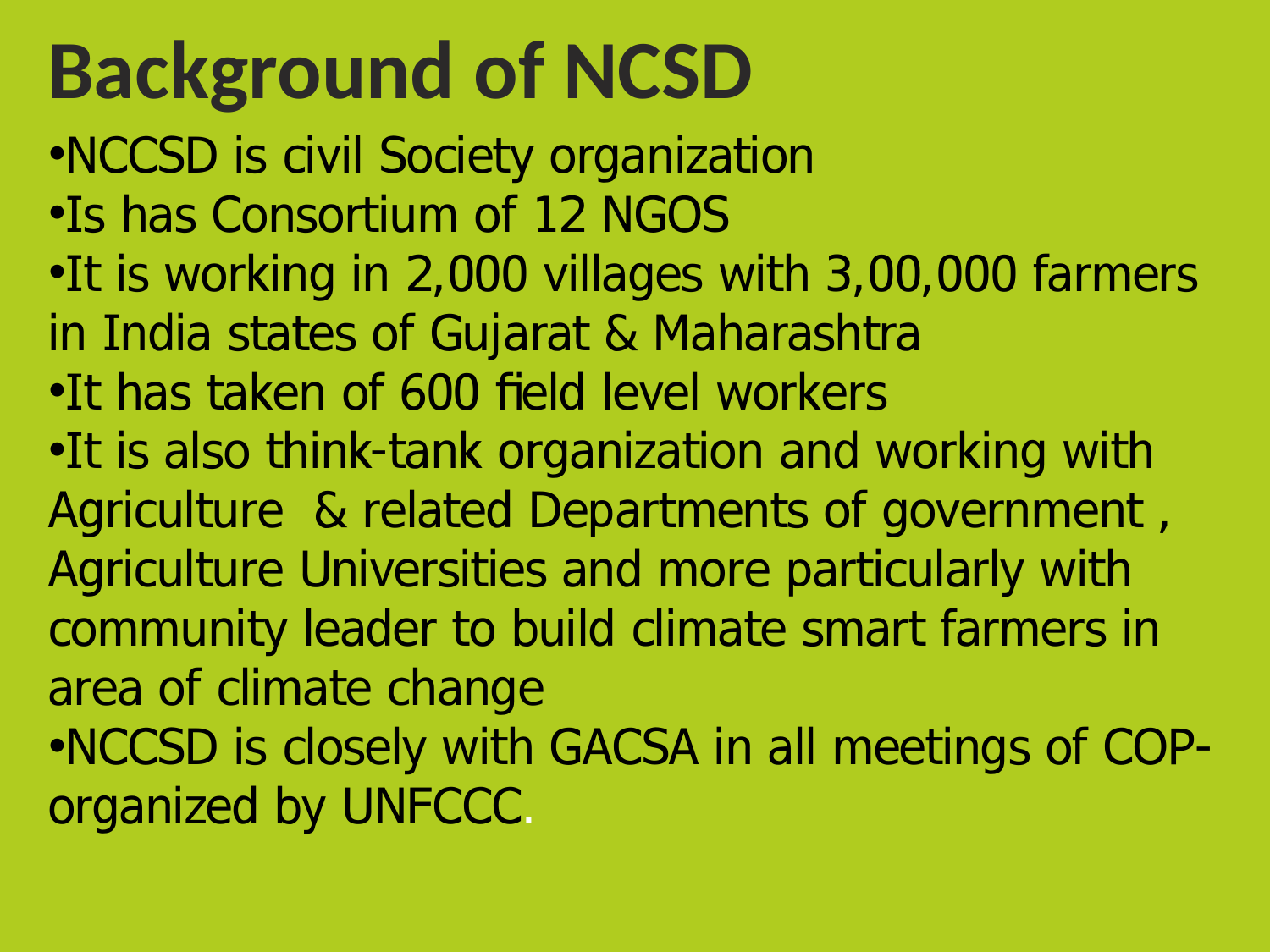

# Background of NCSD
NCCSD is civil Society organization
Is has Consortium of 12 NGOS
It is working in 2,000 villages with 3,00,000 farmers in India states of Gujarat & Maharashtra
It has taken of 600 field level workers
It is also think-tank organization and working with Agriculture  & related Departments of government , Agriculture Universities and more particularly with community leader to build climate smart farmers in area of climate change
NCCSD is closely with GACSA in all meetings of COP- organized by UNFCCC.